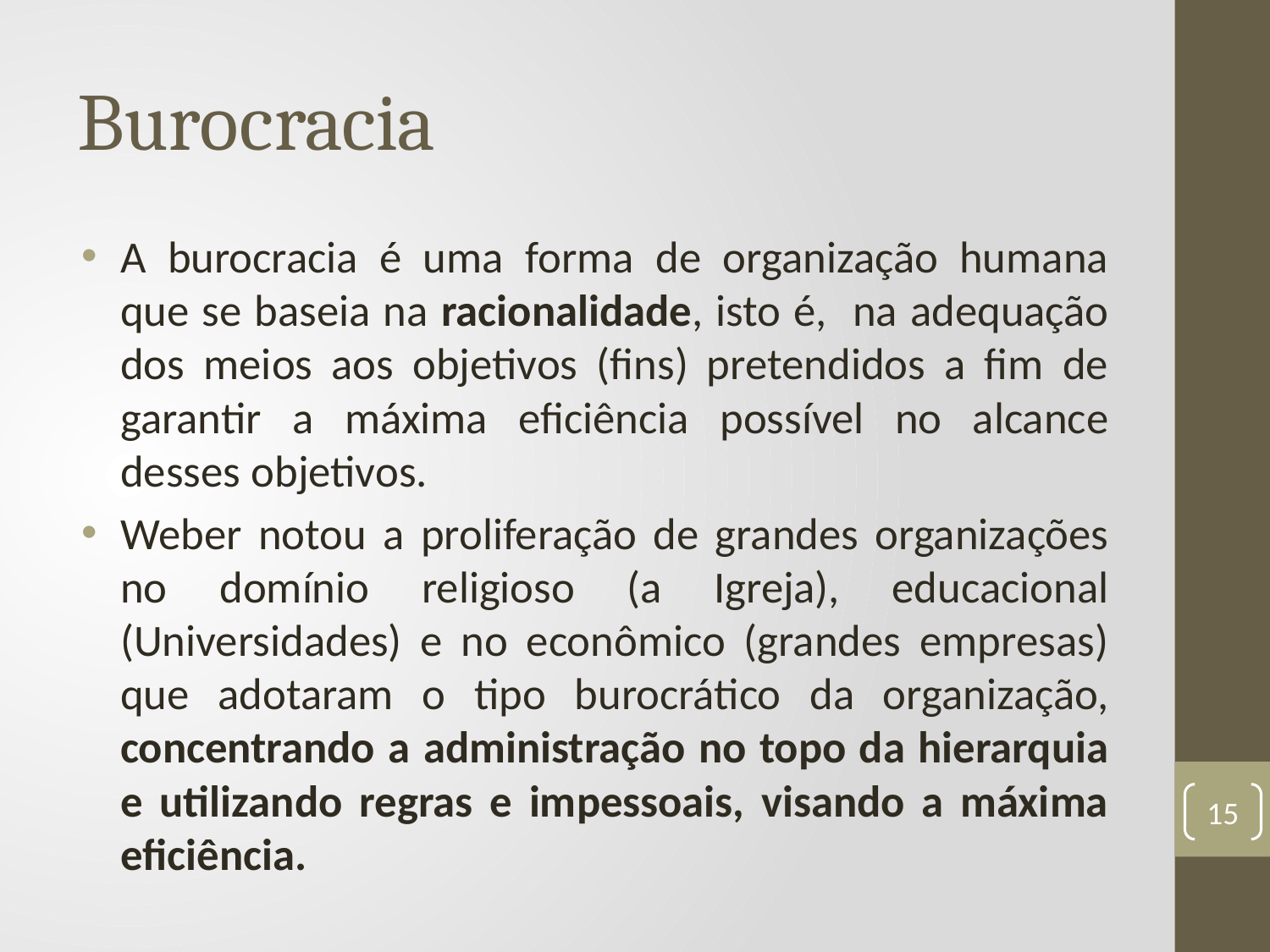

# Burocracia
A burocracia é uma forma de organização humana que se baseia na racionalidade, isto é,  na adequação dos meios aos objetivos (fins) pretendidos a fim de garantir a máxima eficiência possível no alcance desses objetivos.
Weber notou a proliferação de grandes organizações no domínio religioso (a Igreja), educacional (Universidades) e no econômico (grandes empresas) que adotaram o tipo burocrático da organização, concentrando a administração no topo da hierarquia e utilizando regras e impessoais, visando a máxima eficiência.

15